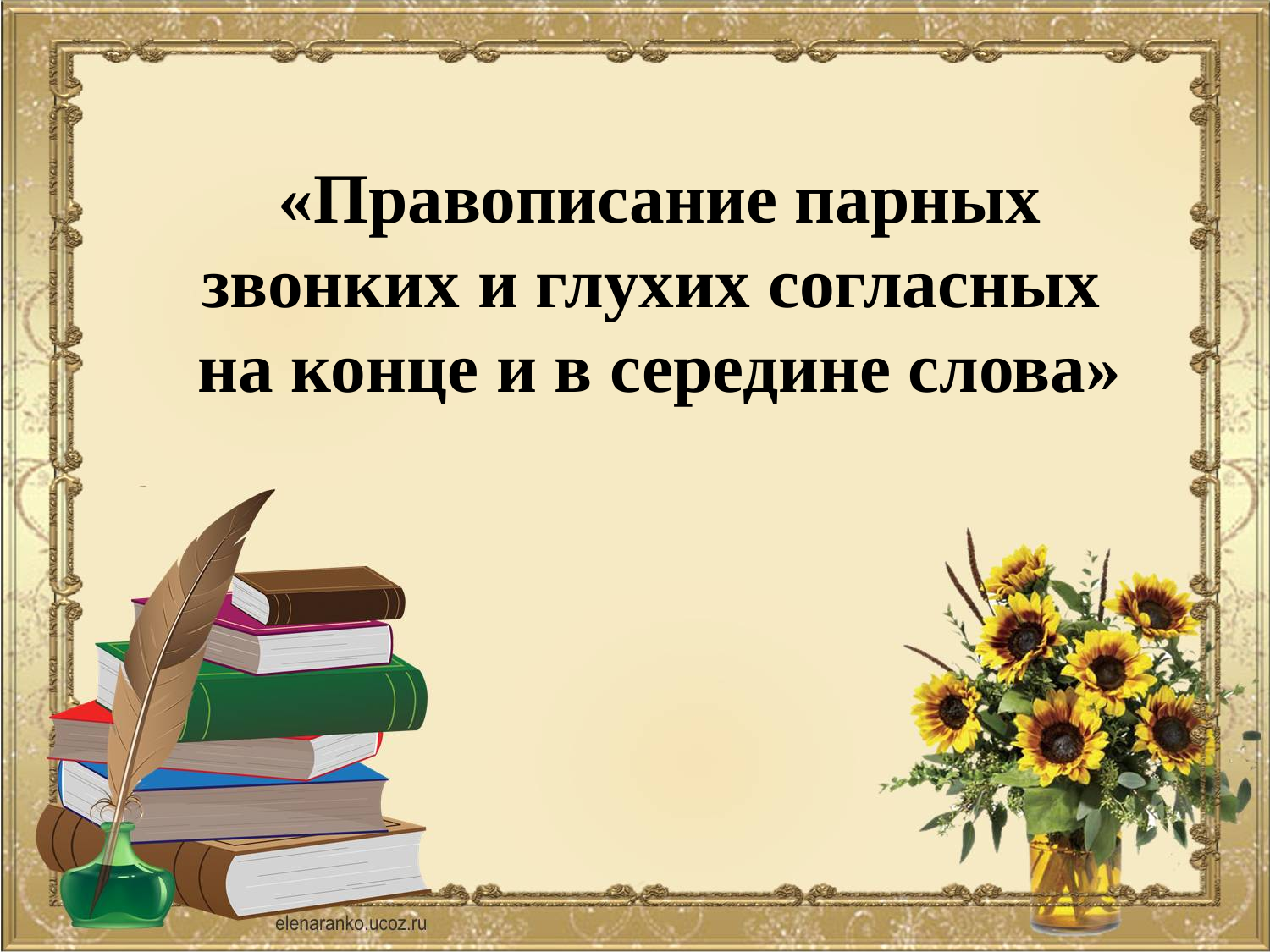

«Правописание парных звонких и глухих согласных
на конце и в середине слова»